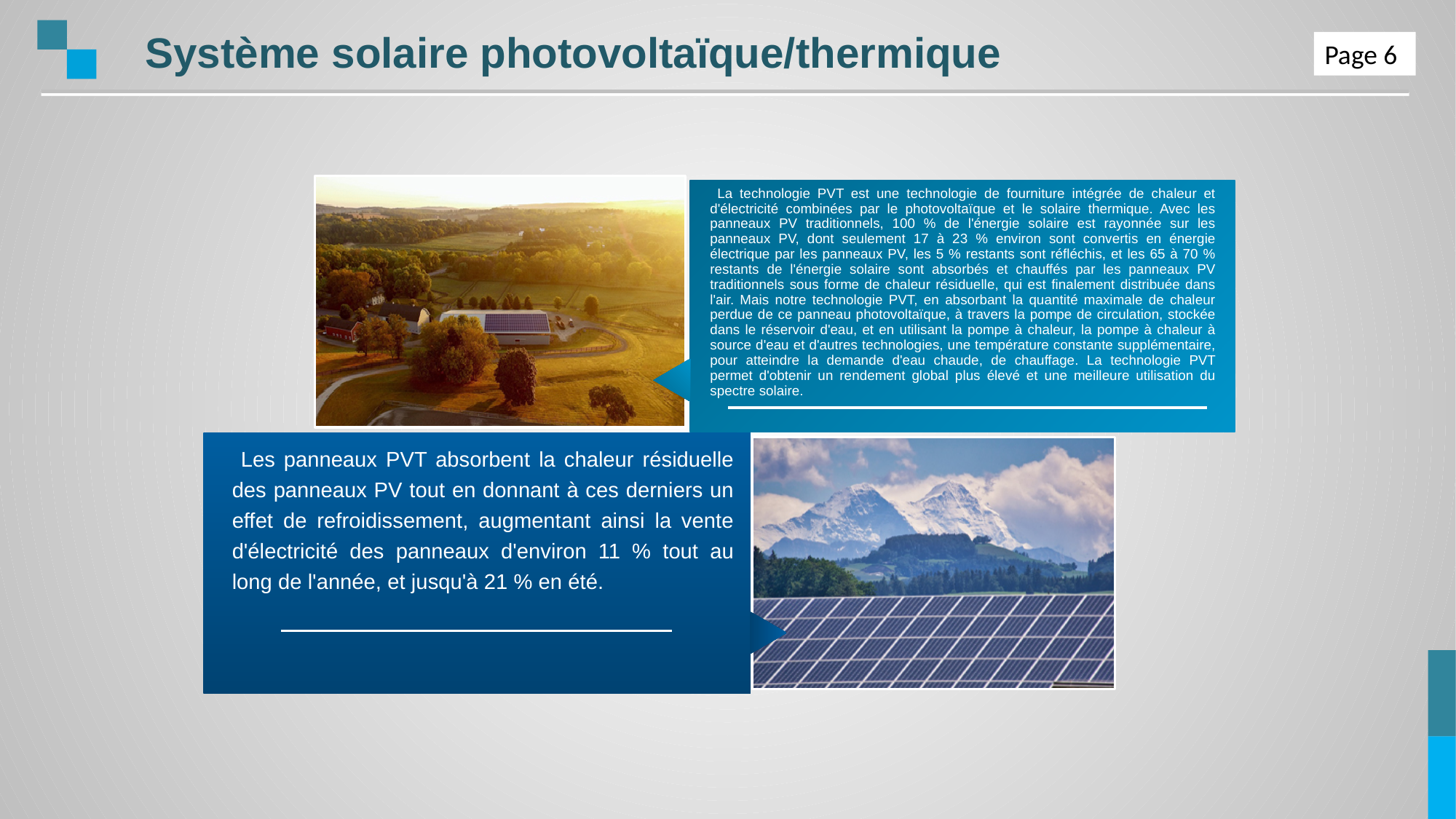

Système solaire photovoltaïque/thermique
Page 6

 La technologie PVT est une technologie de fourniture intégrée de chaleur et d'électricité combinées par le photovoltaïque et le solaire thermique. Avec les panneaux PV traditionnels, 100 % de l'énergie solaire est rayonnée sur les panneaux PV, dont seulement 17 à 23 % environ sont convertis en énergie électrique par les panneaux PV, les 5 % restants sont réfléchis, et les 65 à 70 % restants de l'énergie solaire sont absorbés et chauffés par les panneaux PV traditionnels sous forme de chaleur résiduelle, qui est finalement distribuée dans l'air. Mais notre technologie PVT, en absorbant la quantité maximale de chaleur perdue de ce panneau photovoltaïque, à travers la pompe de circulation, stockée dans le réservoir d'eau, et en utilisant la pompe à chaleur, la pompe à chaleur à source d'eau et d'autres technologies, une température constante supplémentaire, pour atteindre la demande d'eau chaude, de chauffage. La technologie PVT permet d'obtenir un rendement global plus élevé et une meilleure utilisation du spectre solaire.

 Les panneaux PVT absorbent la chaleur résiduelle des panneaux PV tout en donnant à ces derniers un effet de refroidissement, augmentant ainsi la vente d'électricité des panneaux d'environ 11 % tout au long de l'année, et jusqu'à 21 % en été.